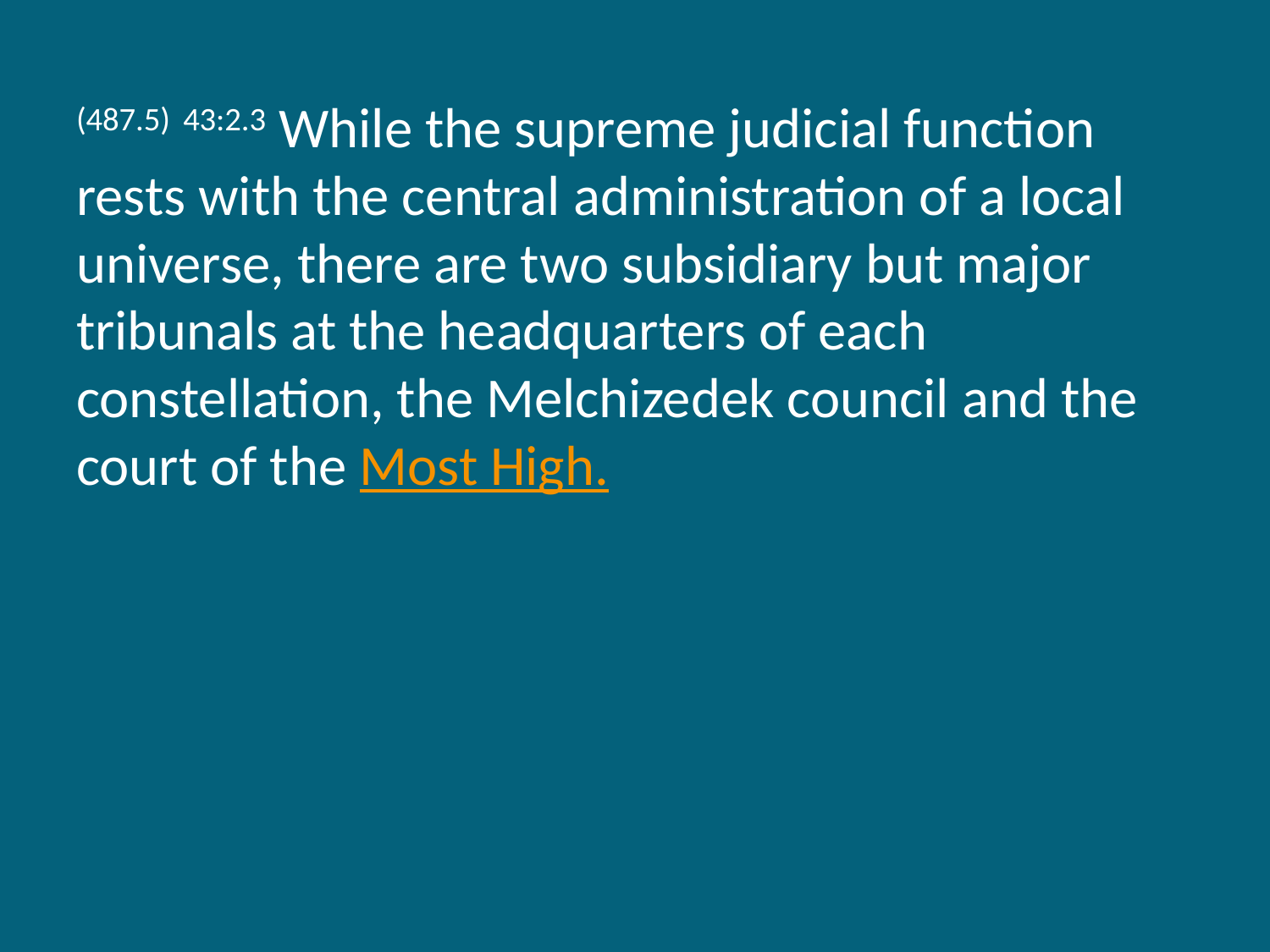

(487.5) 43:2.3 While the supreme judicial function rests with the central administration of a local universe, there are two subsidiary but major tribunals at the headquarters of each constellation, the Melchizedek council and the court of the Most High.